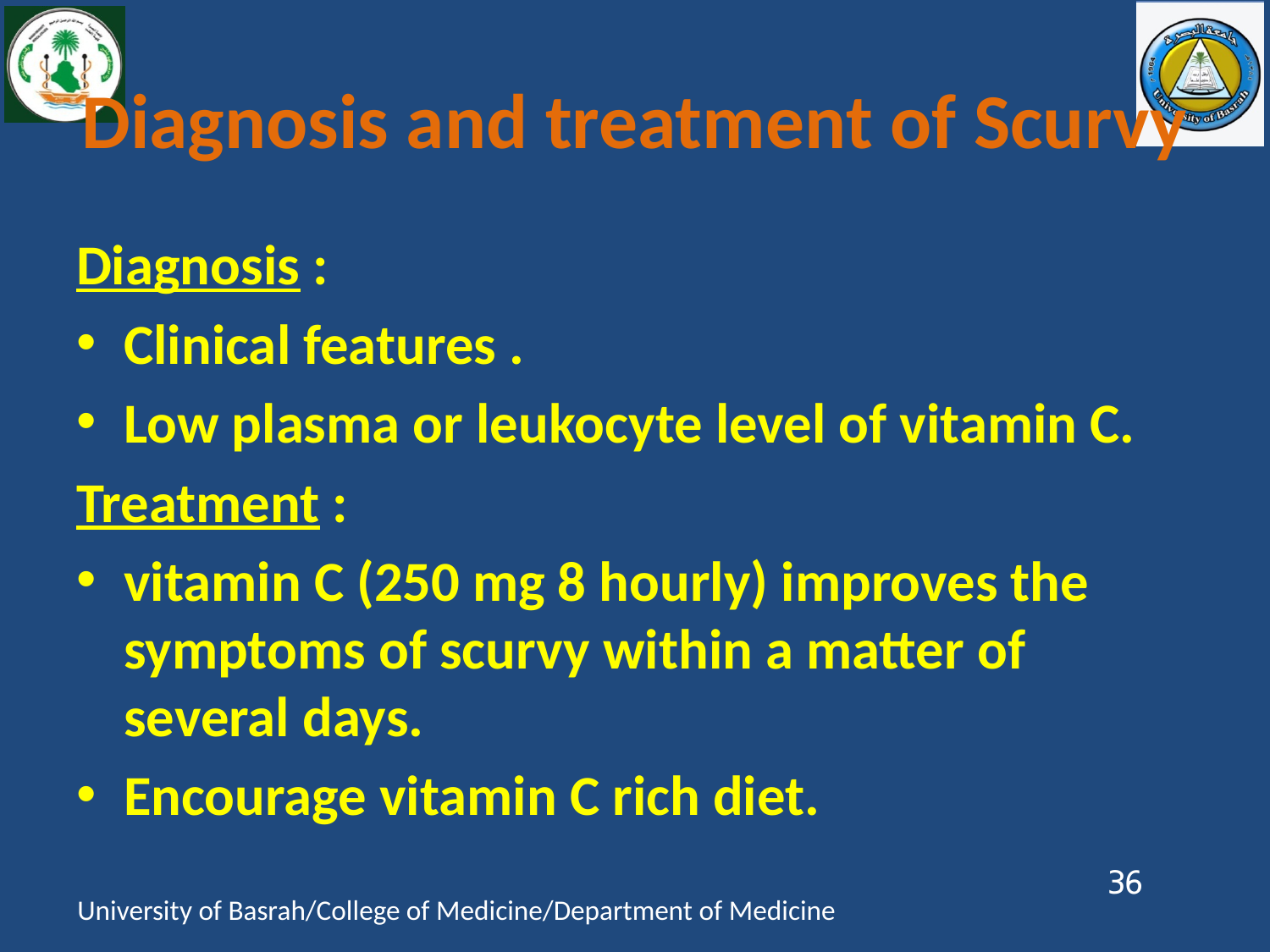

# Diagnosis and treatment of Scurvy
Diagnosis :
Clinical features .
Low plasma or leukocyte level of vitamin C.
Treatment :
vitamin C (250 mg 8 hourly) improves the symptoms of scurvy within a matter of several days.
Encourage vitamin C rich diet.
36
University of Basrah/College of Medicine/Department of Medicine